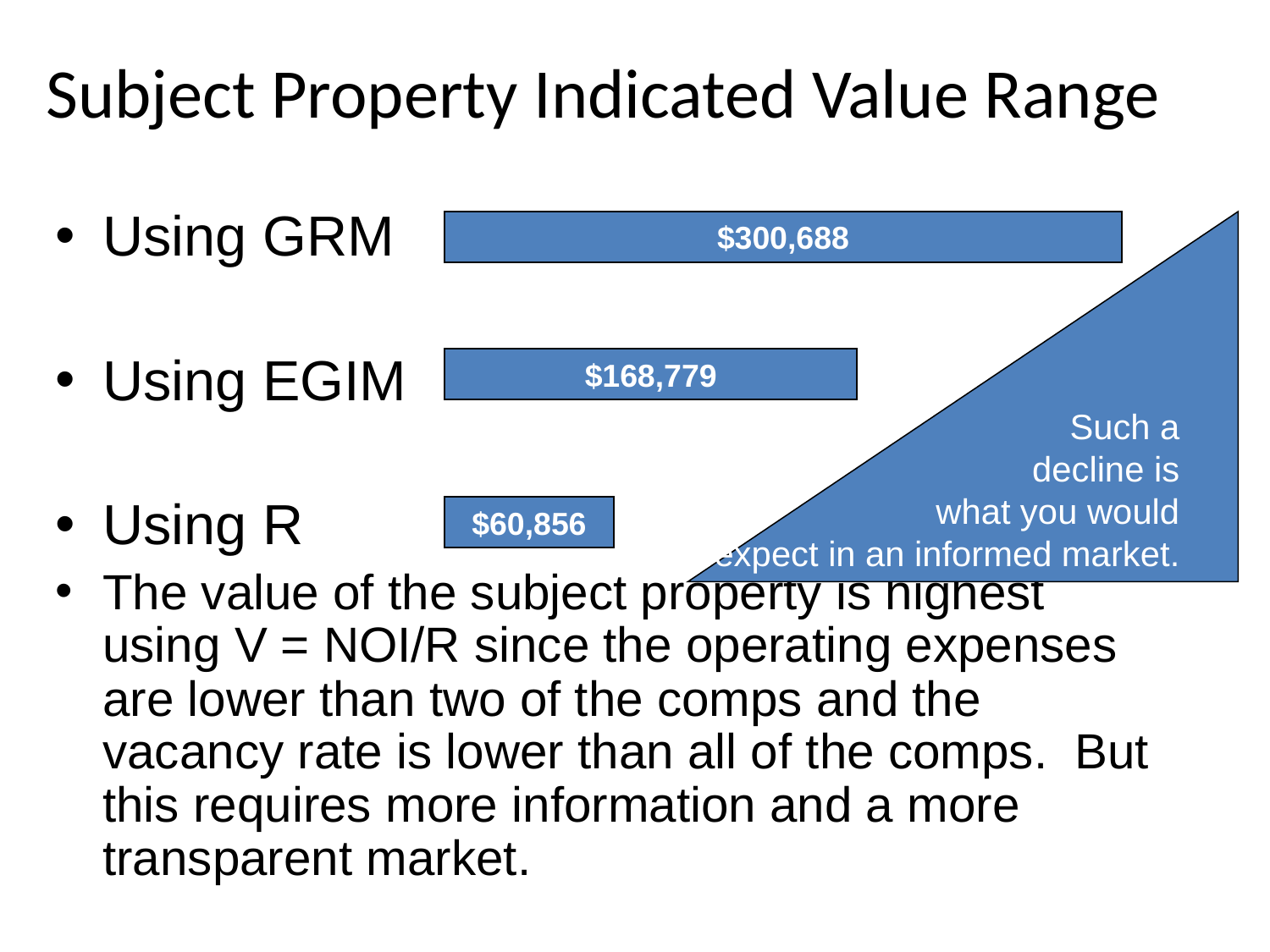

# Subject Property Indicated Value Range
Using GRM

Using EGIM

Using R
The value of the subject property is highest using V = NOI/R since the operating expenses are lower than two of the comps and the vacancy rate is lower than all of the comps.  But this requires more information and a more transparent market.
$300,688
Such a
 decline is
 what you would
 expect in an informed market.
$168,779
$60,856